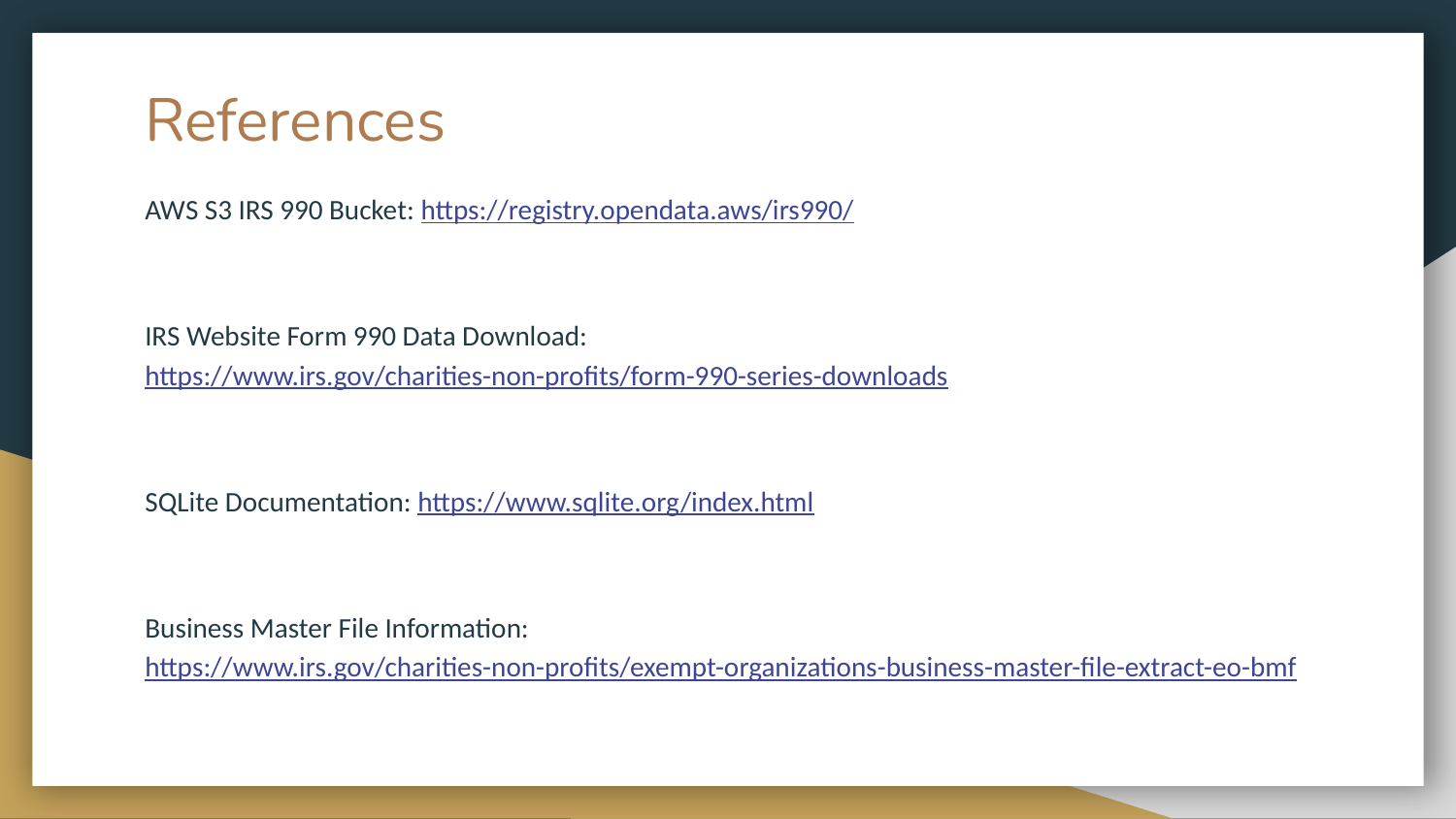

# References
AWS S3 IRS 990 Bucket: https://registry.opendata.aws/irs990/

IRS Website Form 990 Data Download: https://www.irs.gov/charities-non-profits/form-990-series-downloads

SQLite Documentation: https://www.sqlite.org/index.html

Business Master File Information: https://www.irs.gov/charities-non-profits/exempt-organizations-business-master-file-extract-eo-bmf